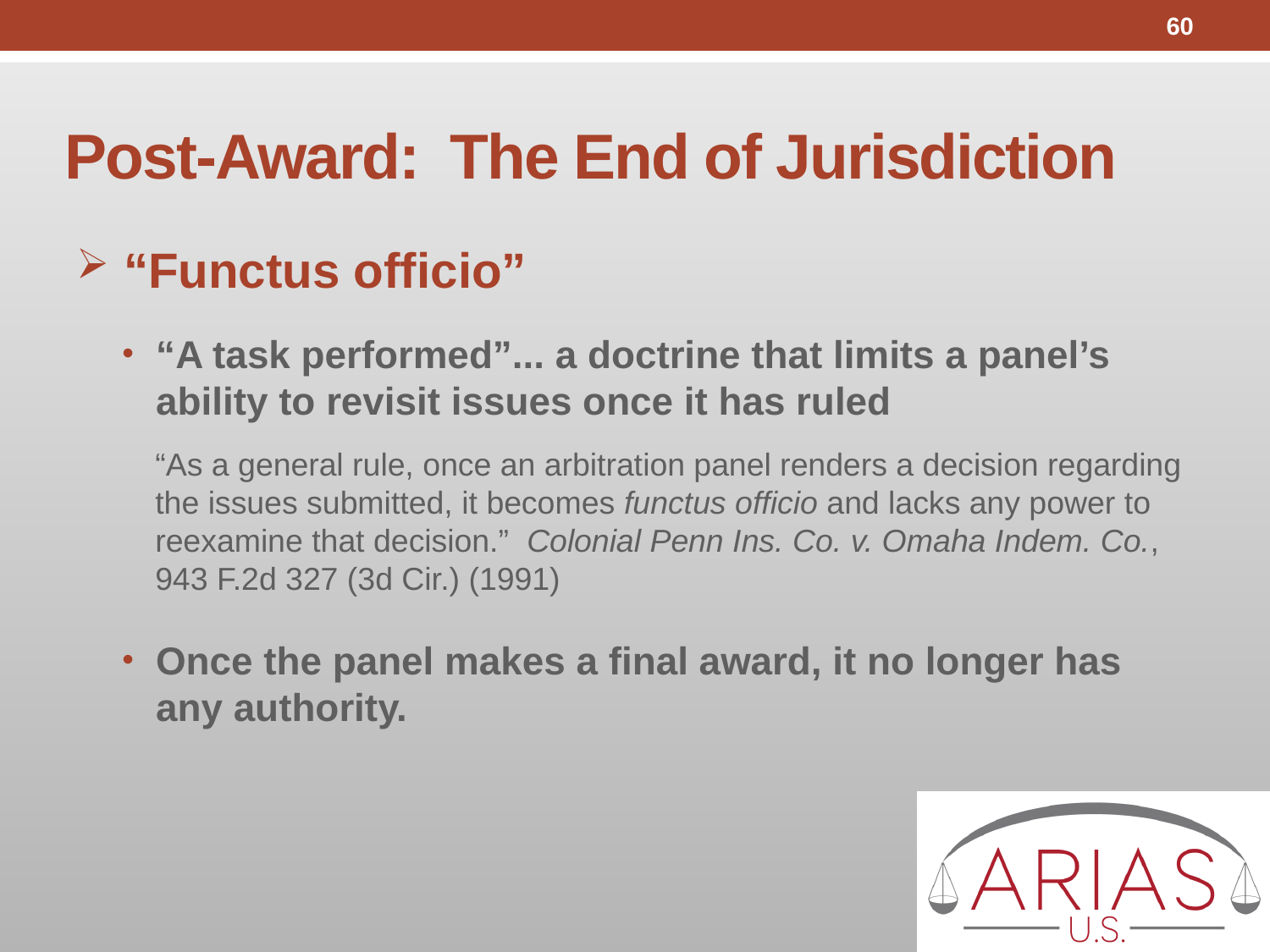

60
# Post-Award:  The End of Jurisdiction
“Functus officio”
“A task performed”... a doctrine that limits a panel’s ability to revisit issues once it has ruled
“As a general rule, once an arbitration panel renders a decision regarding the issues submitted, it becomes functus officio and lacks any power to reexamine that decision.”  Colonial Penn Ins. Co. v. Omaha Indem. Co., 943 F.2d 327 (3d Cir.) (1991)
Once the panel makes a final award, it no longer has any authority.